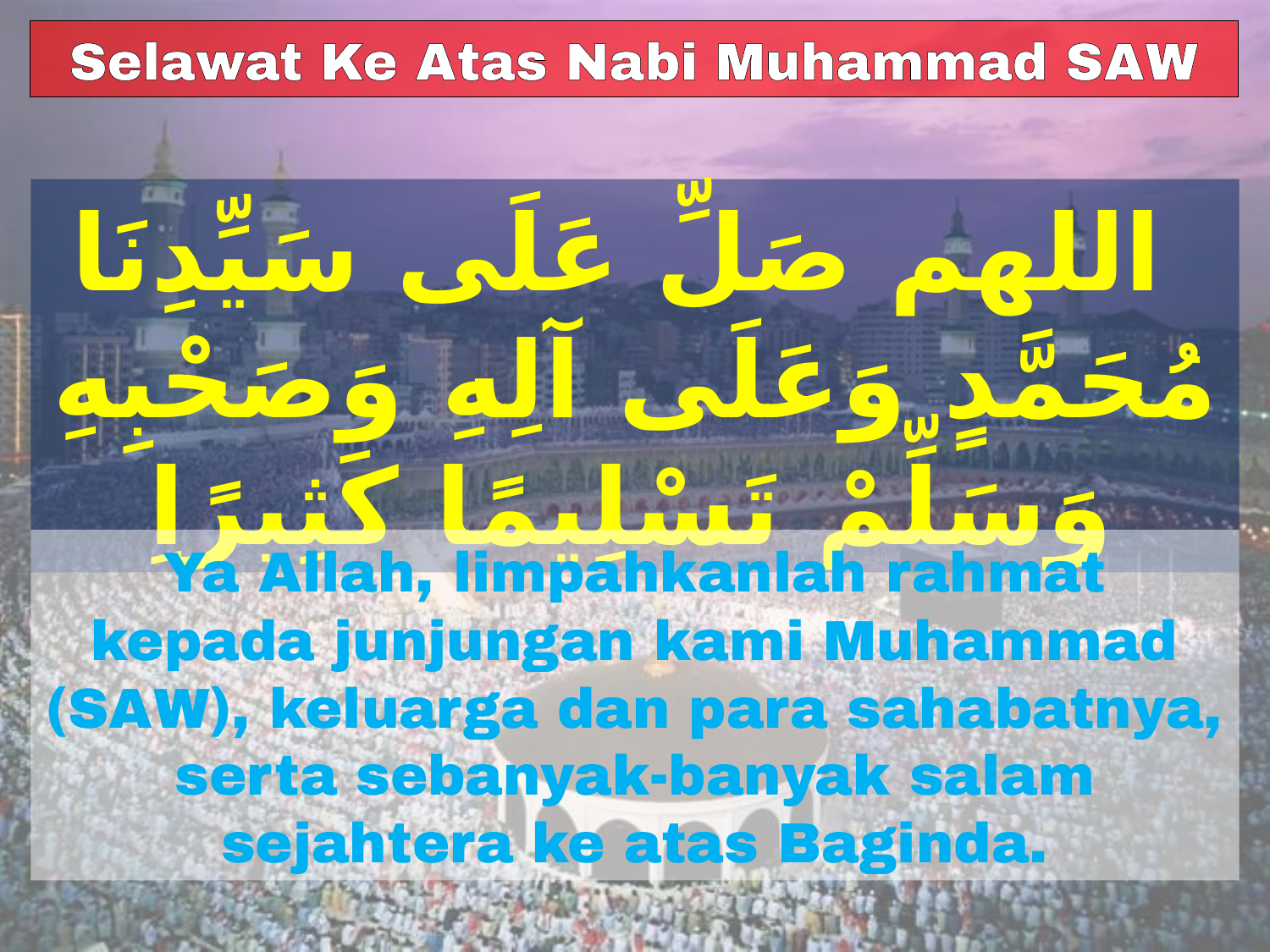

Selawat Ke Atas Nabi Muhammad SAW
 اللهم صَلِّ عَلَى سَيِّدِنَا مُحَمَّدٍ وَعَلَى آلِهِ وَصَحْبِهِ وَسَلِّمْ تَسْلِيمًا كَثِيرًاِ
Ya Allah, limpahkanlah rahmat kepada junjungan kami Muhammad (SAW), keluarga dan para sahabatnya, serta sebanyak-banyak salam sejahtera ke atas Baginda.